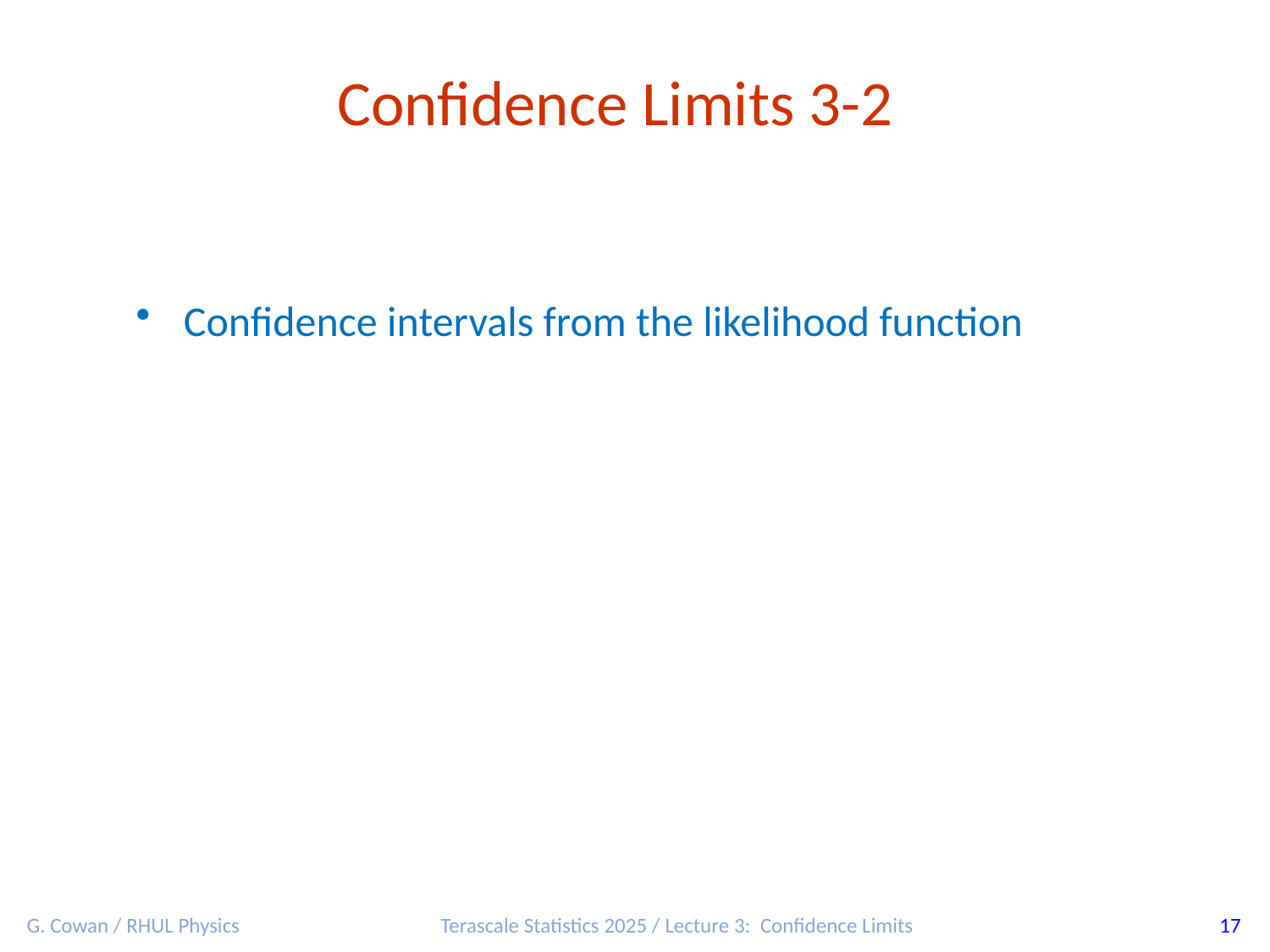

Confidence Limits 3-2
Confidence intervals from the likelihood function
G. Cowan / RHUL Physics
Terascale Statistics 2025 / Lecture 3:  Confidence Limits
17